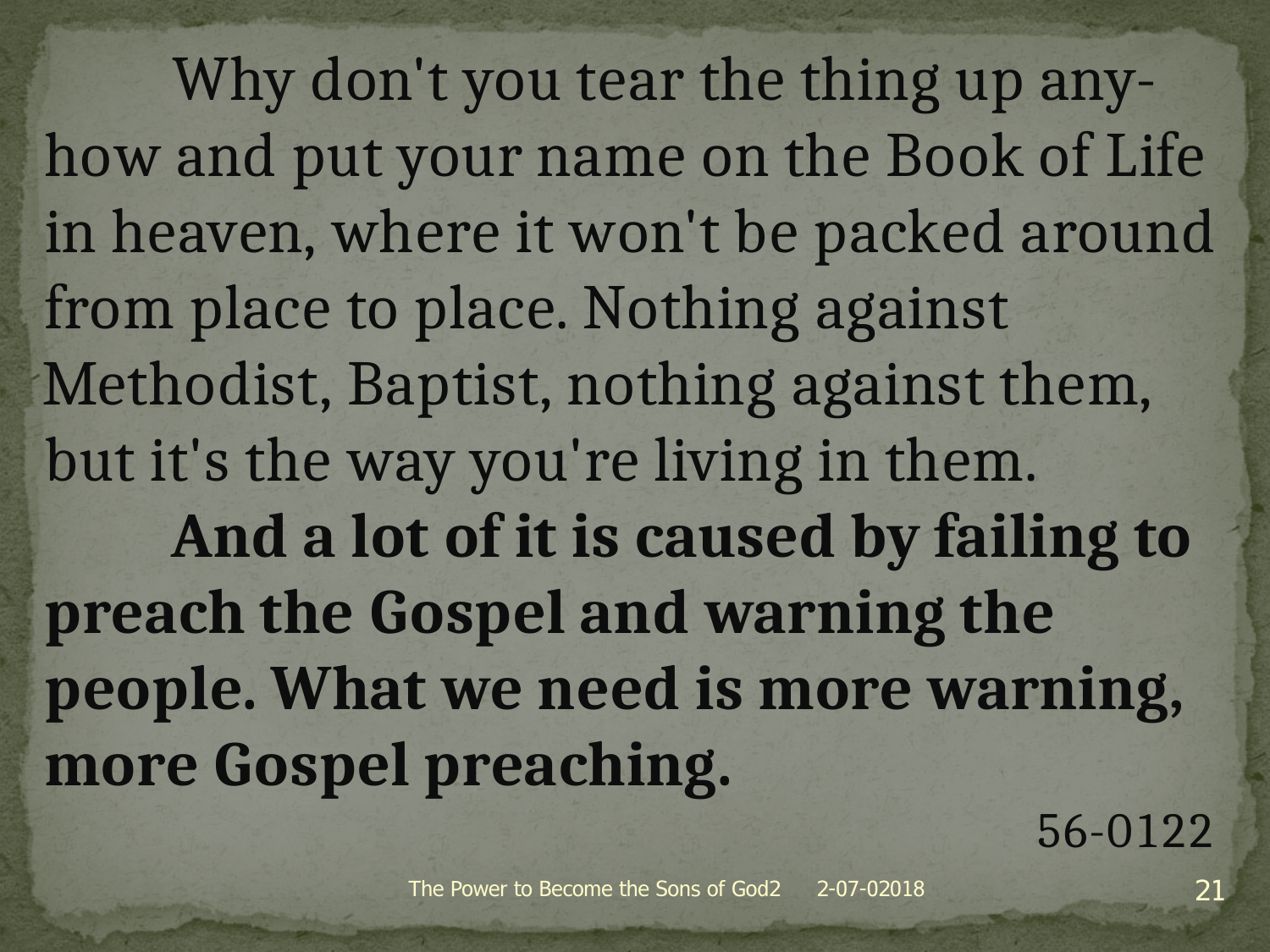

Why don't you tear the thing up any-how and put your name on the Book of Life in heaven, where it won't be packed around from place to place. Nothing against Methodist, Baptist, nothing against them, but it's the way you're living in them.
	And a lot of it is caused by failing to preach the Gospel and warning the people. What we need is more warning, more Gospel preaching.
56-0122
21
The Power to Become the Sons of God2
2-07-02018